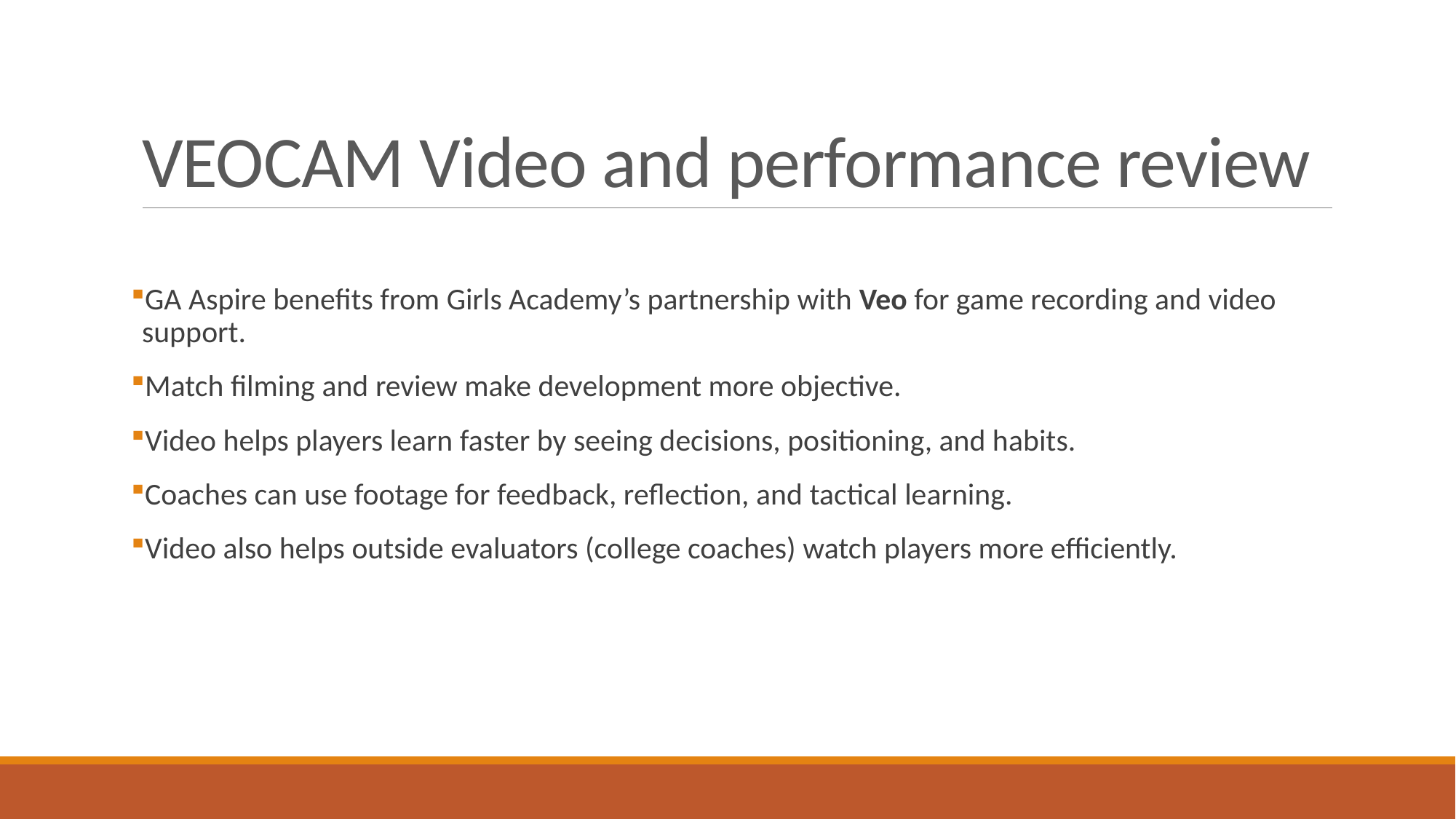

# VEOCAM Video and performance review

GA Aspire benefits from Girls Academy’s partnership with Veo for game recording and video support.
Match filming and review make development more objective.
Video helps players learn faster by seeing decisions, positioning, and habits.
Coaches can use footage for feedback, reflection, and tactical learning.
Video also helps outside evaluators (college coaches) watch players more efficiently.